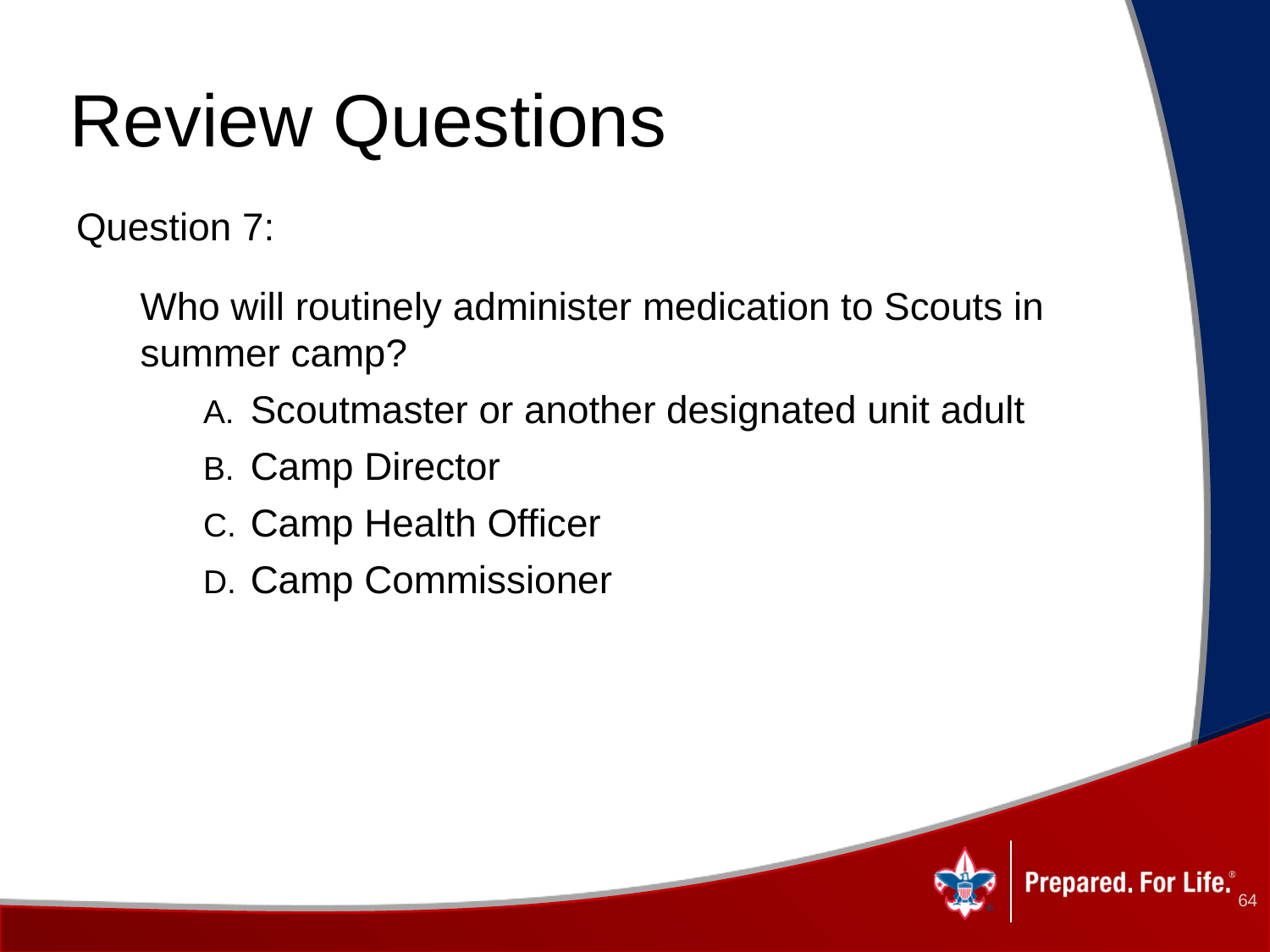

# Review Questions
Question 7:

Who will routinely administer medication to Scouts in summer camp?
Scoutmaster or another designated unit adult
Camp Director
Camp Health Officer
Camp Commissioner

64